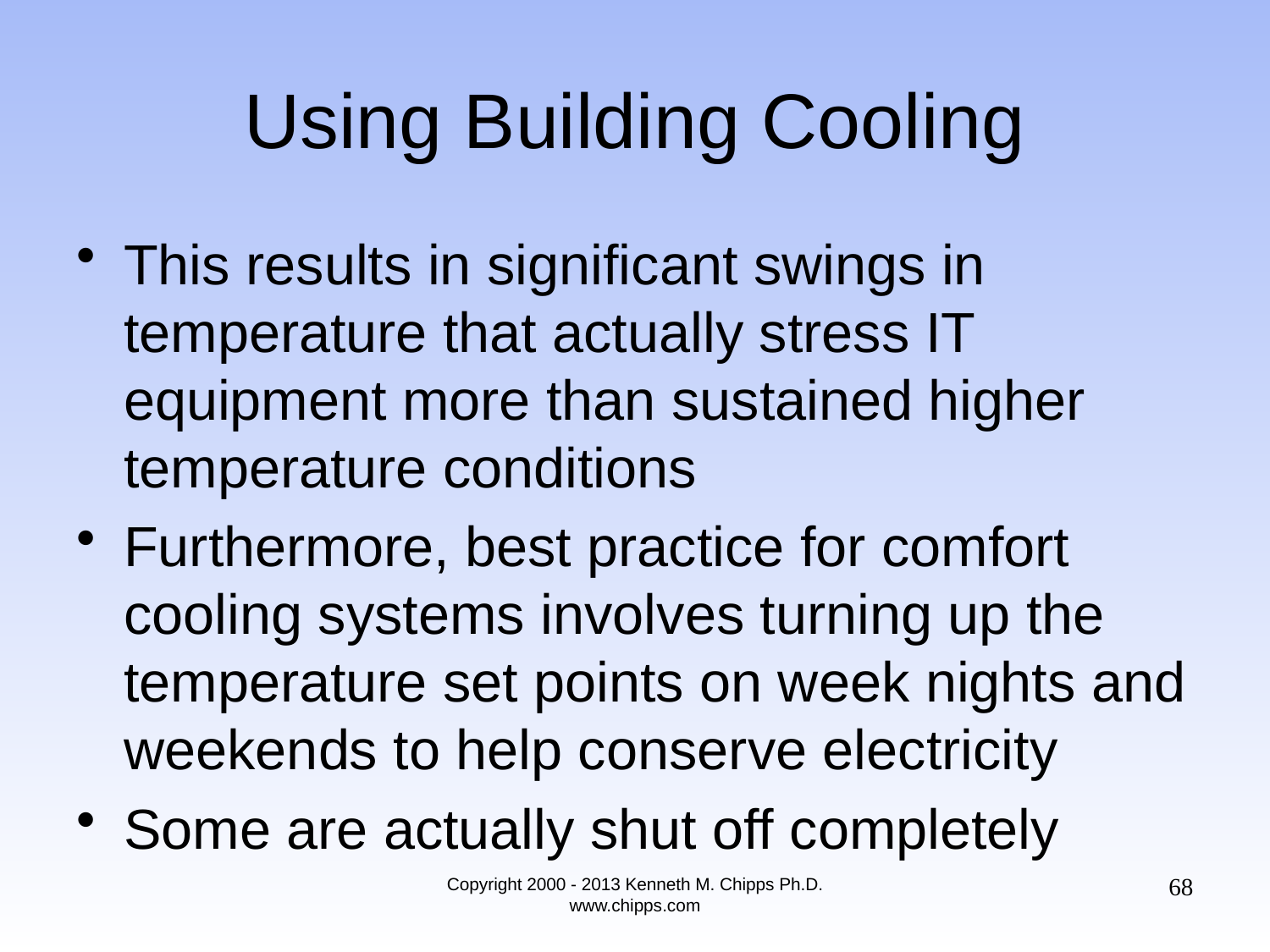

# Using Building Cooling
This results in significant swings in temperature that actually stress IT equipment more than sustained higher temperature conditions
Furthermore, best practice for comfort cooling systems involves turning up the temperature set points on week nights and weekends to help conserve electricity
Some are actually shut off completely
68
Copyright 2000 - 2013 Kenneth M. Chipps Ph.D. www.chipps.com